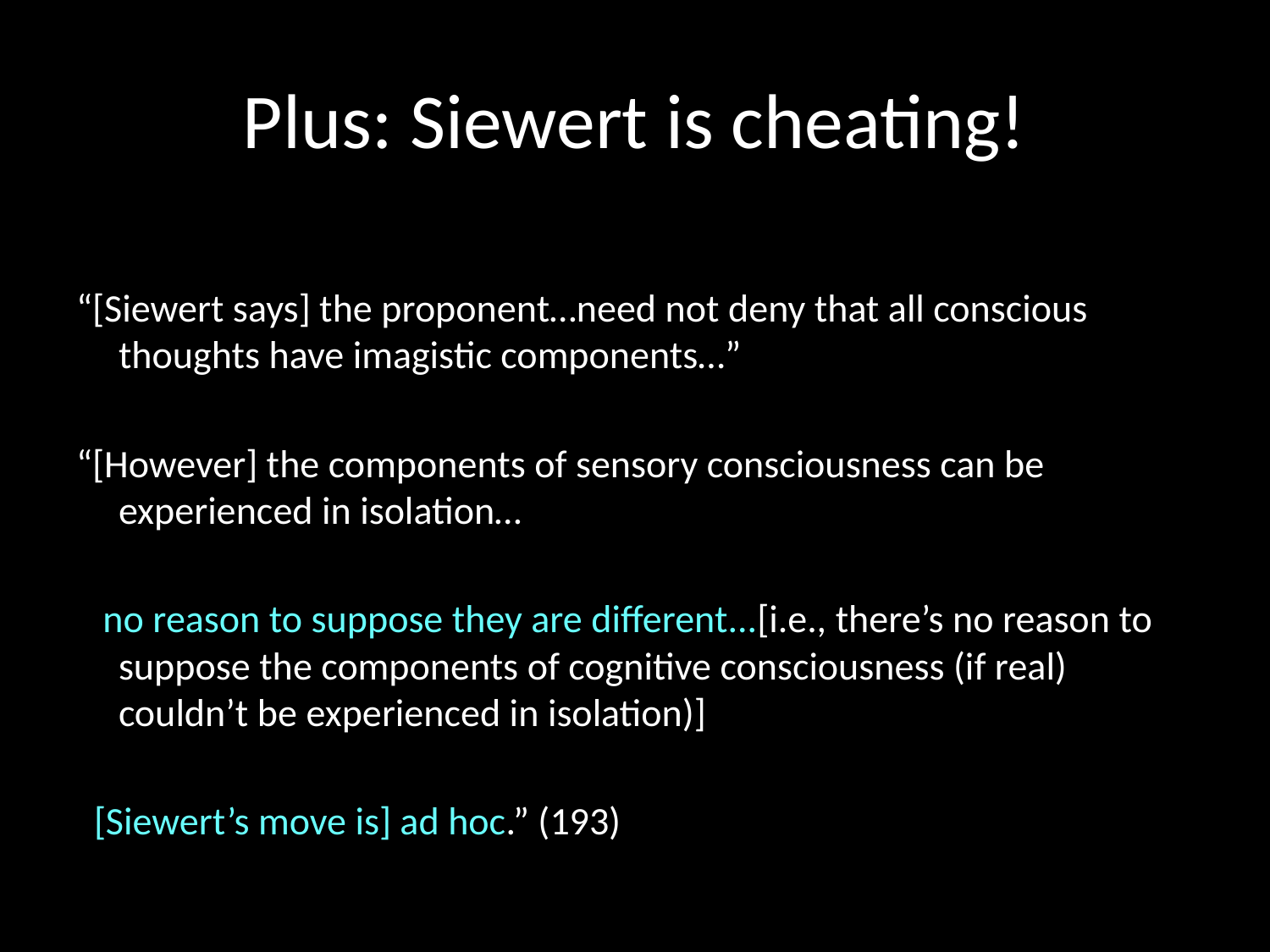

# Plus: Siewert is cheating!

“[Siewert says] the proponent…need not deny that all conscious thoughts have imagistic components…”

“[However] the components of sensory consciousness can be experienced in isolation…

   no reason to suppose they are different...[i.e., there’s no reason to suppose the components of cognitive consciousness (if real) couldn’t be experienced in isolation)]

  [Siewert’s move is] ad hoc.” (193)